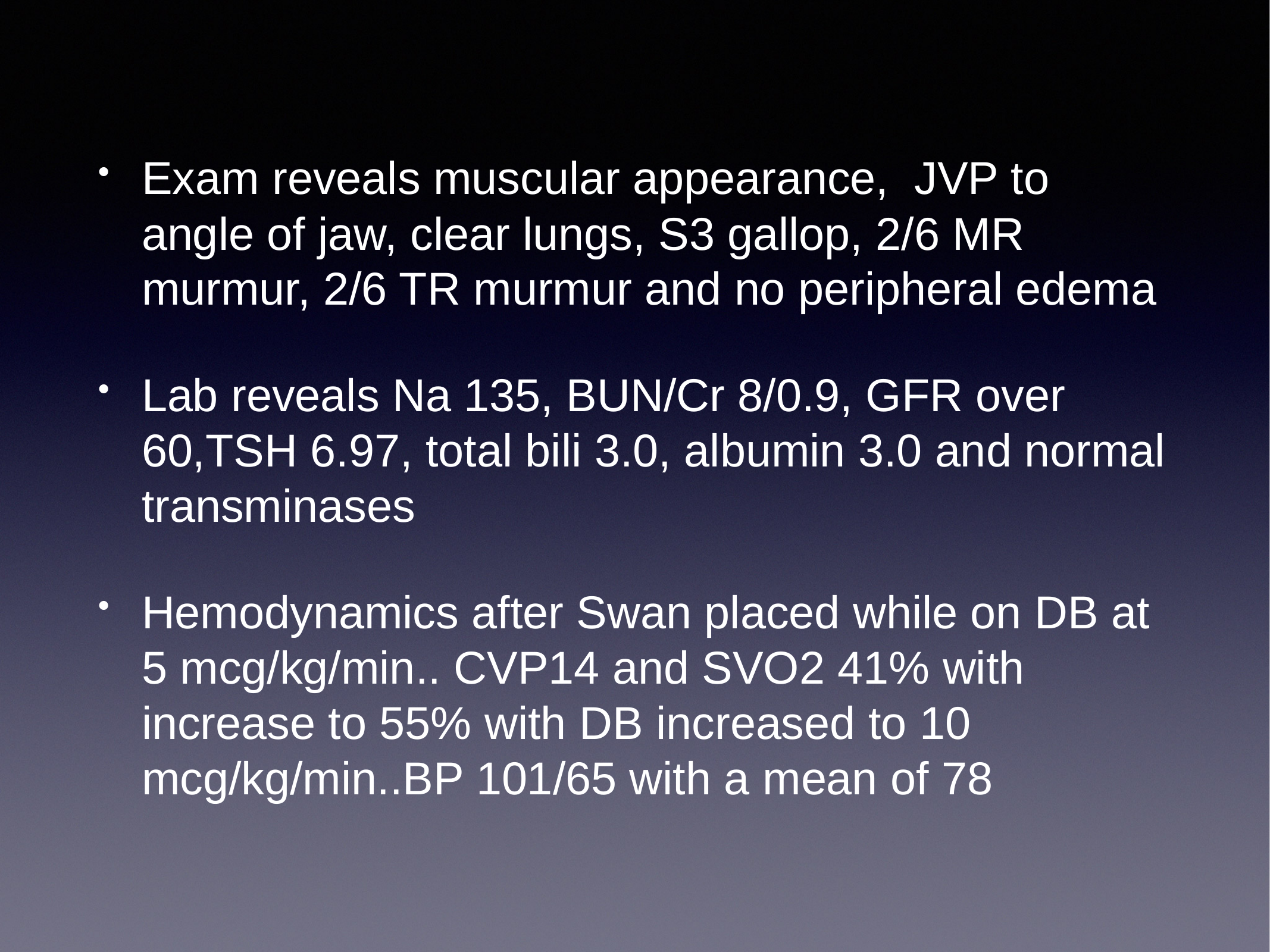

Exam reveals muscular appearance,  JVP to angle of jaw, clear lungs, S3 gallop, 2/6 MR murmur, 2/6 TR murmur and no peripheral edema
Lab reveals Na 135, BUN/Cr 8/0.9, GFR over 60,TSH 6.97, total bili 3.0, albumin 3.0 and normal transminases
Hemodynamics after Swan placed while on DB at 5 mcg/kg/min.. CVP14 and SVO2 41% with increase to 55% with DB increased to 10 mcg/kg/min..BP 101/65 with a mean of 78